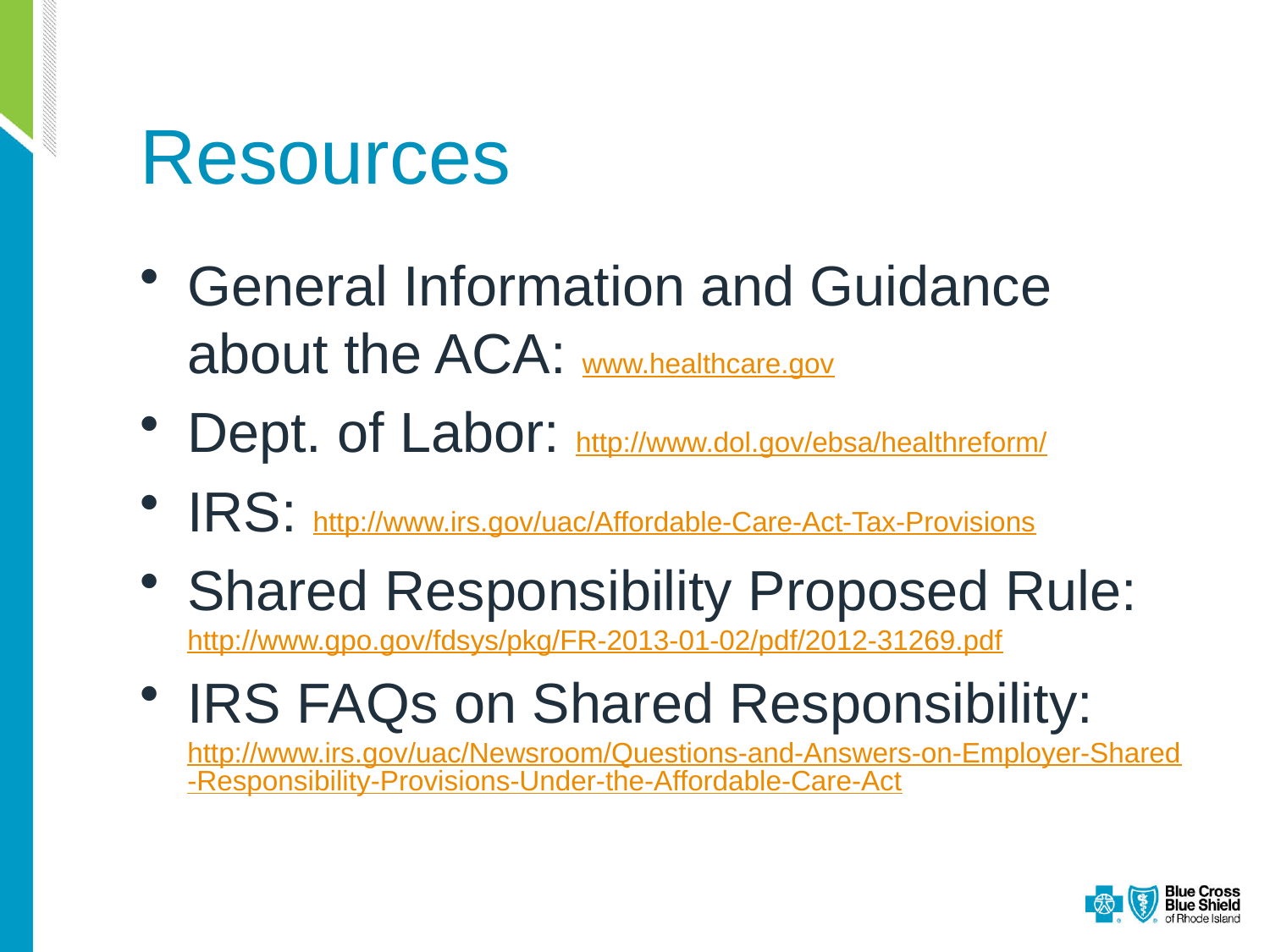

# Resources
General Information and Guidance about the ACA: www.healthcare.gov
Dept. of Labor: http://www.dol.gov/ebsa/healthreform/
IRS: http://www.irs.gov/uac/Affordable-Care-Act-Tax-Provisions
Shared Responsibility Proposed Rule: http://www.gpo.gov/fdsys/pkg/FR-2013-01-02/pdf/2012-31269.pdf
IRS FAQs on Shared Responsibility: http://www.irs.gov/uac/Newsroom/Questions-and-Answers-on-Employer-Shared-Responsibility-Provisions-Under-the-Affordable-Care-Act